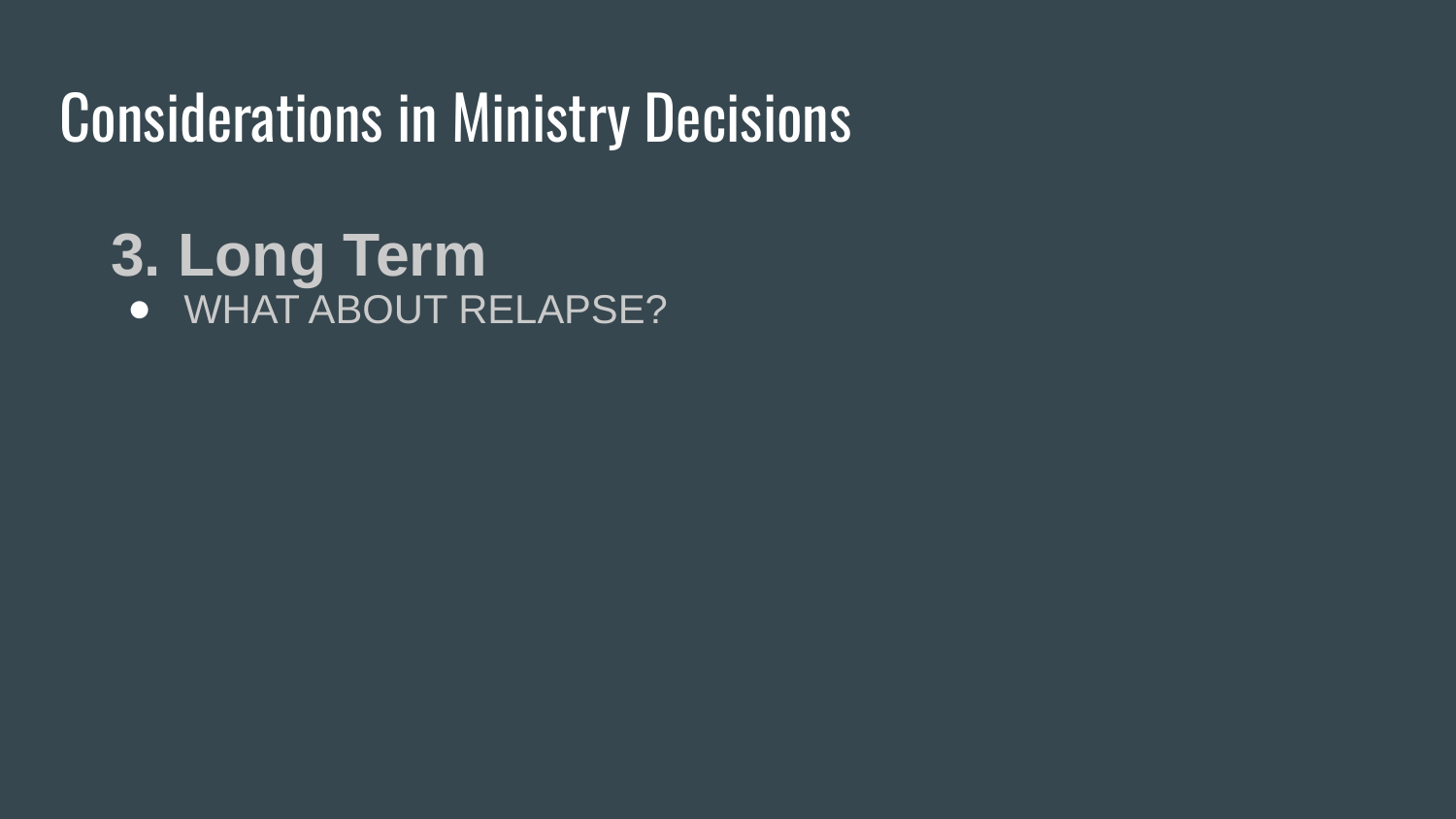

# Considerations in Ministry Decisions
3. Long Term
WHAT ABOUT RELAPSE?